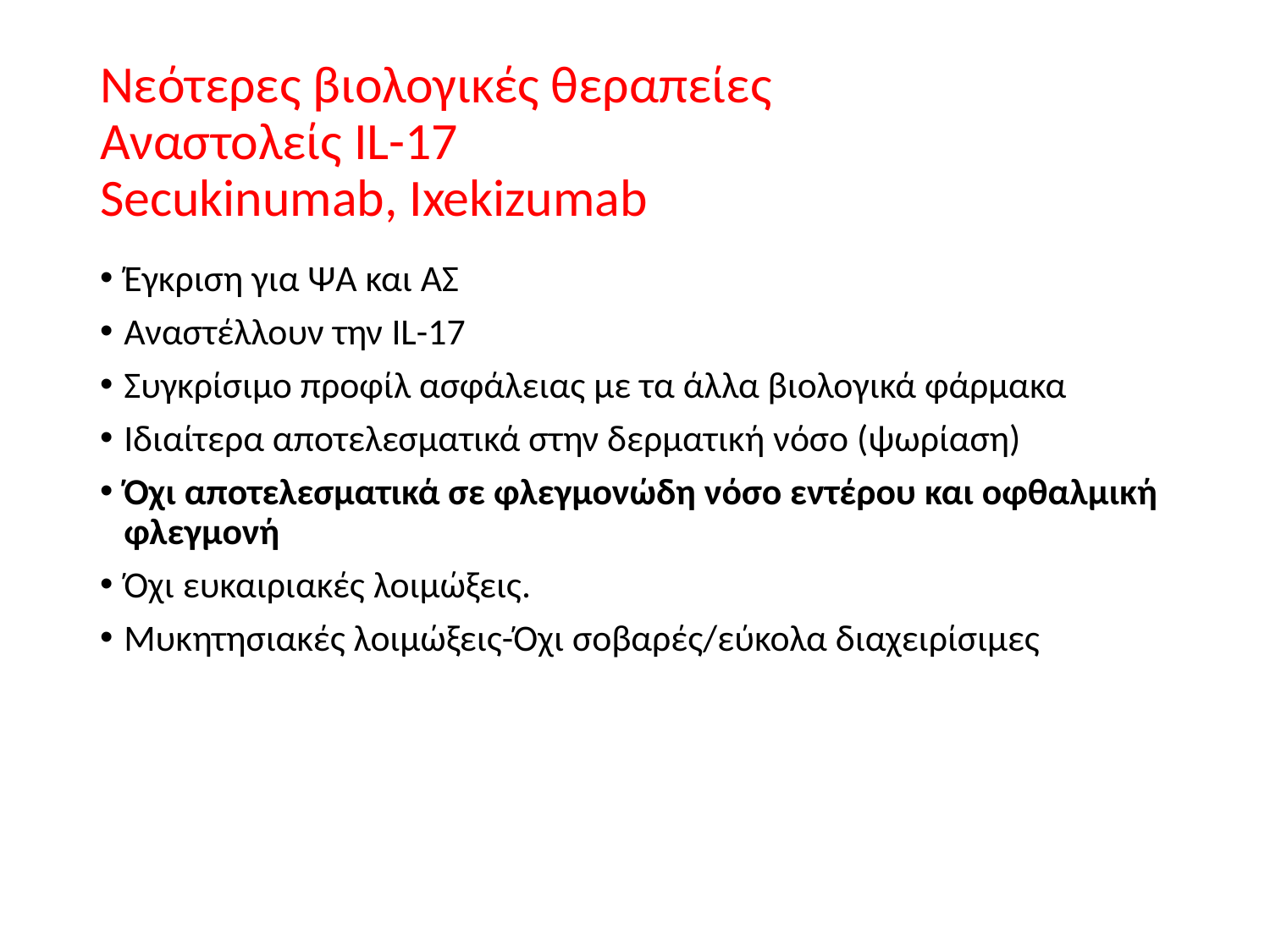

# Νεότερες βιολογικές θεραπείες Aναστολείς IL-17 Secukinumab, Ixekizumab
Έγκριση για ΨΑ και ΑΣ
Αναστέλλουν την IL-17
Συγκρίσιμο προφίλ ασφάλειας με τα άλλα βιολογικά φάρμακα
Ιδιαίτερα αποτελεσματικά στην δερματική νόσο (ψωρίαση)
Όχι αποτελεσματικά σε φλεγμονώδη νόσο εντέρου και οφθαλμική φλεγμονή
Όχι ευκαιριακές λοιμώξεις.
Μυκητησιακές λοιμώξεις-Όχι σοβαρές/εύκολα διαχειρίσιμες